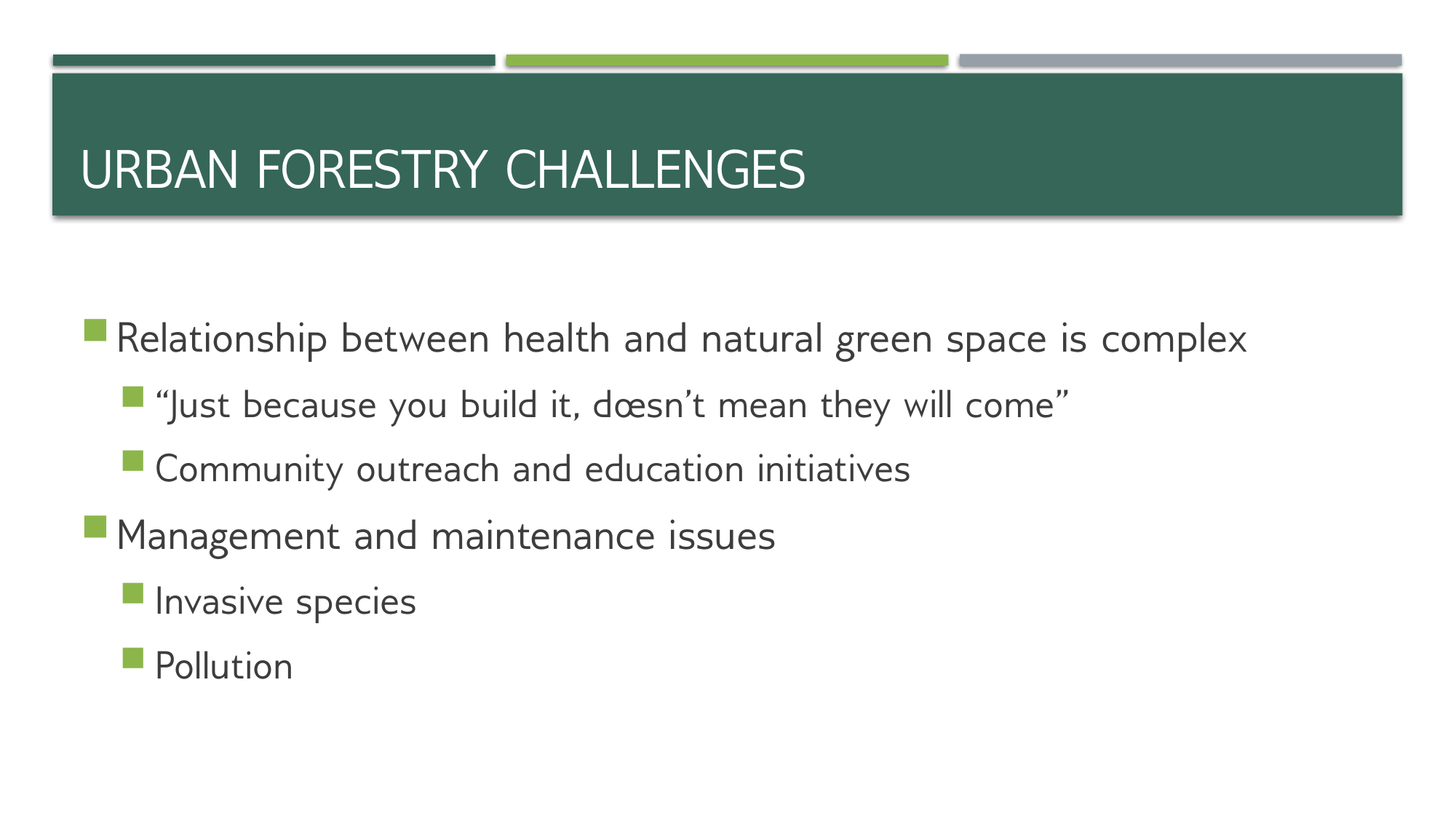

# Urban forestry challenges
Relationship between health and natural green space is complex
“Just because you build it, doesn’t mean they will come”
Community outreach and education initiatives
Management and maintenance issues
Invasive species
Pollution